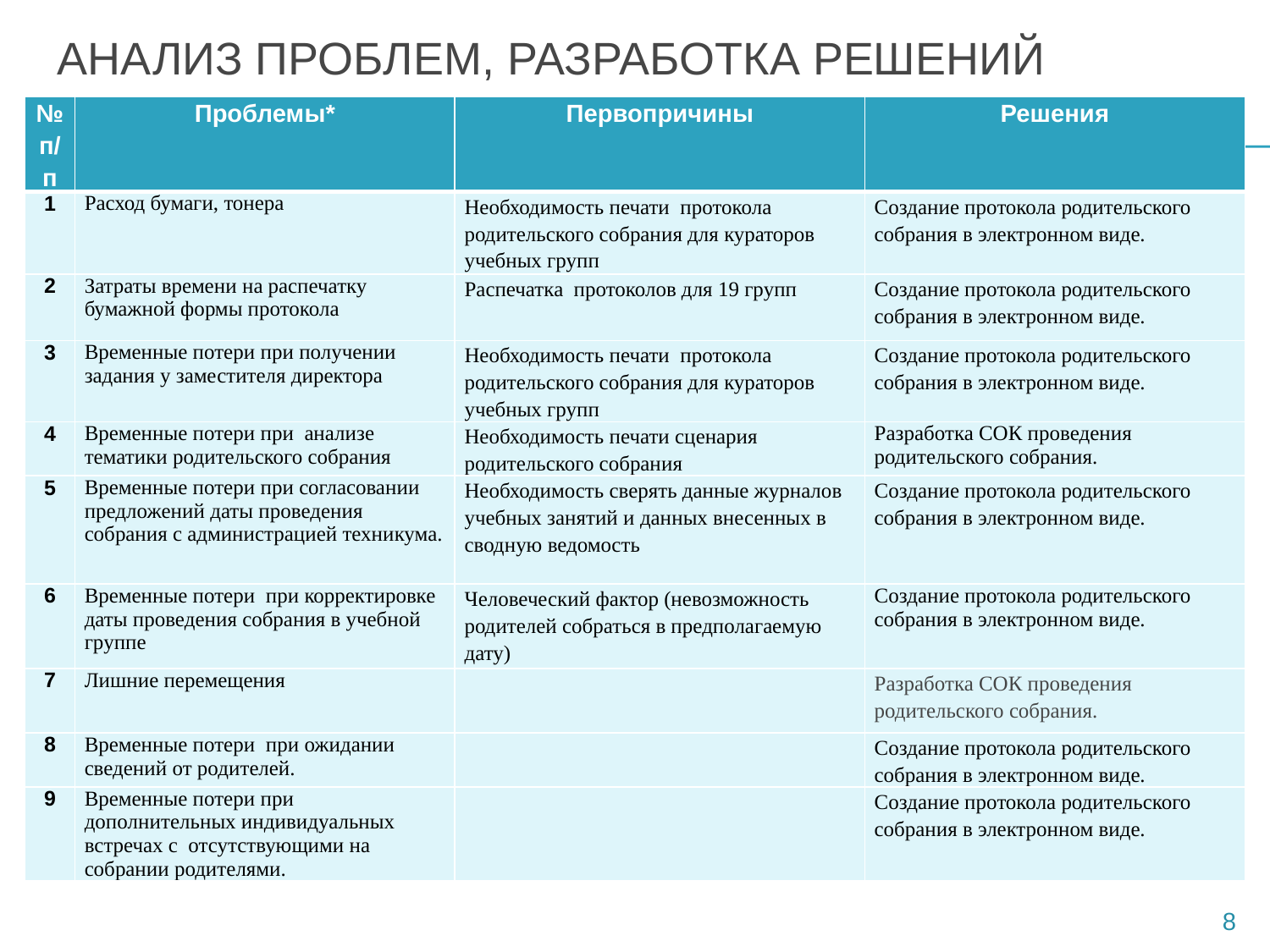

# Анализ проблем, разработка решений
| № п/п | Проблемы\* | Первопричины | Решения |
| --- | --- | --- | --- |
| 1 | Расход бумаги, тонера | Необходимость печати протокола родительского собрания для кураторов учебных групп | Создание протокола родительского собрания в электронном виде. |
| 2 | Затраты времени на распечатку бумажной формы протокола | Распечатка протоколов для 19 групп | Создание протокола родительского собрания в электронном виде. |
| 3 | Временные потери при получении задания у заместителя директора | Необходимость печати протокола родительского собрания для кураторов учебных групп | Создание протокола родительского собрания в электронном виде. |
| 4 | Временные потери при анализе тематики родительского собрания | Необходимость печати сценария родительского собрания | Разработка СОК проведения родительского собрания. |
| 5 | Временные потери при согласовании предложений даты проведения собрания с администрацией техникума. | Необходимость сверять данные журналов учебных занятий и данных внесенных в сводную ведомость | Создание протокола родительского собрания в электронном виде. |
| 6 | Временные потери при корректировке даты проведения собрания в учебной группе | Человеческий фактор (невозможность родителей собраться в предполагаемую дату) | Создание протокола родительского собрания в электронном виде. |
| 7 | Лишние перемещения |  | Разработка СОК проведения родительского собрания. |
| 8 | Временные потери при ожидании сведений от родителей. |  | Создание протокола родительского собрания в электронном виде. |
| 9 | Временные потери при дополнительных индивидуальных встречах с отсутствующими на собрании родителями. |  | Создание протокола родительского собрания в электронном виде. |
8